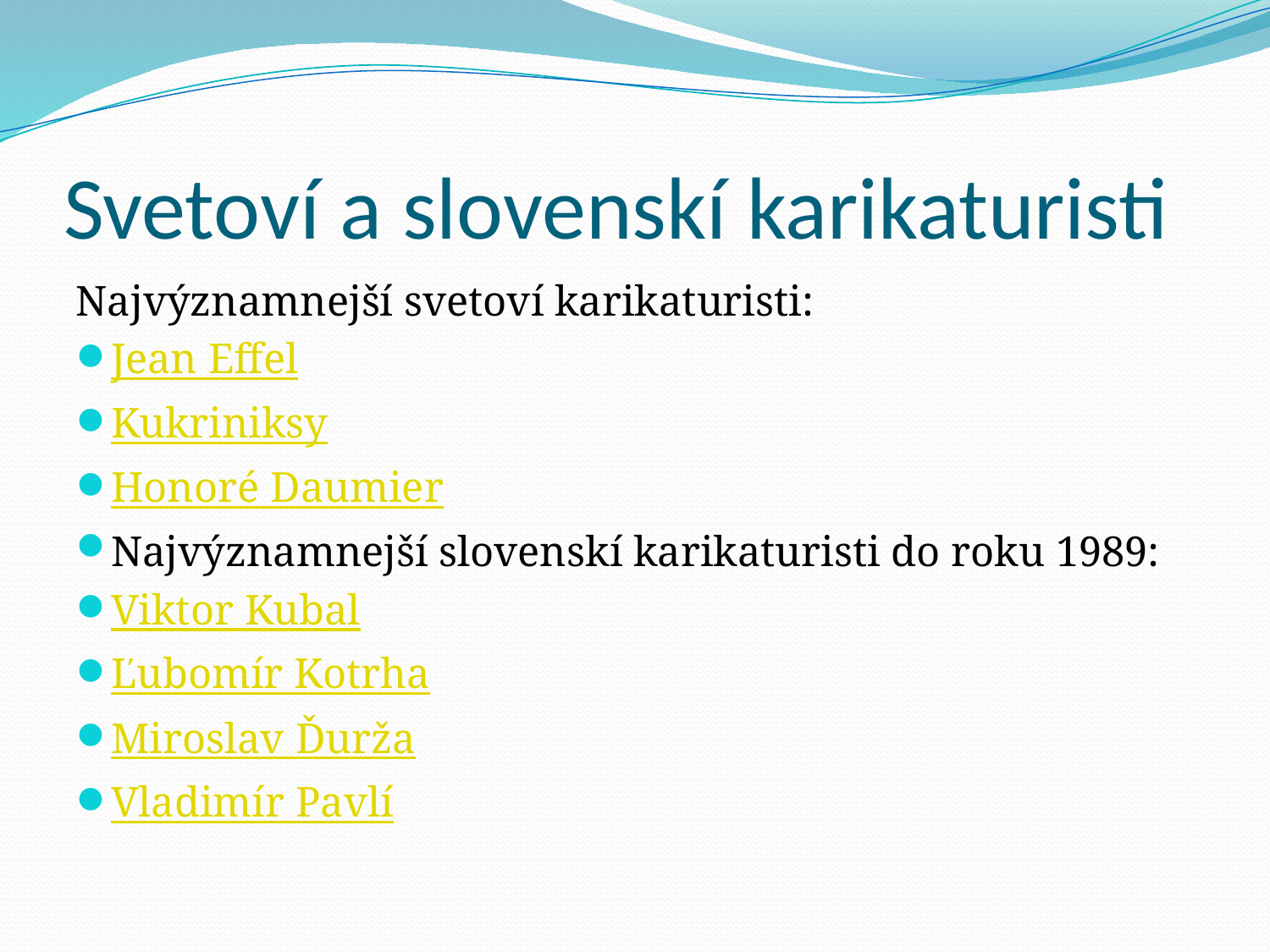

# Svetoví a slovenskí karikaturisti
Najvýznamnejší svetoví karikaturisti:
Jean Effel
Kukriniksy
Honoré Daumier
Najvýznamnejší slovenskí karikaturisti do roku 1989:
Viktor Kubal
Ľubomír Kotrha
Miroslav Ďurža
Vladimír Pavlí